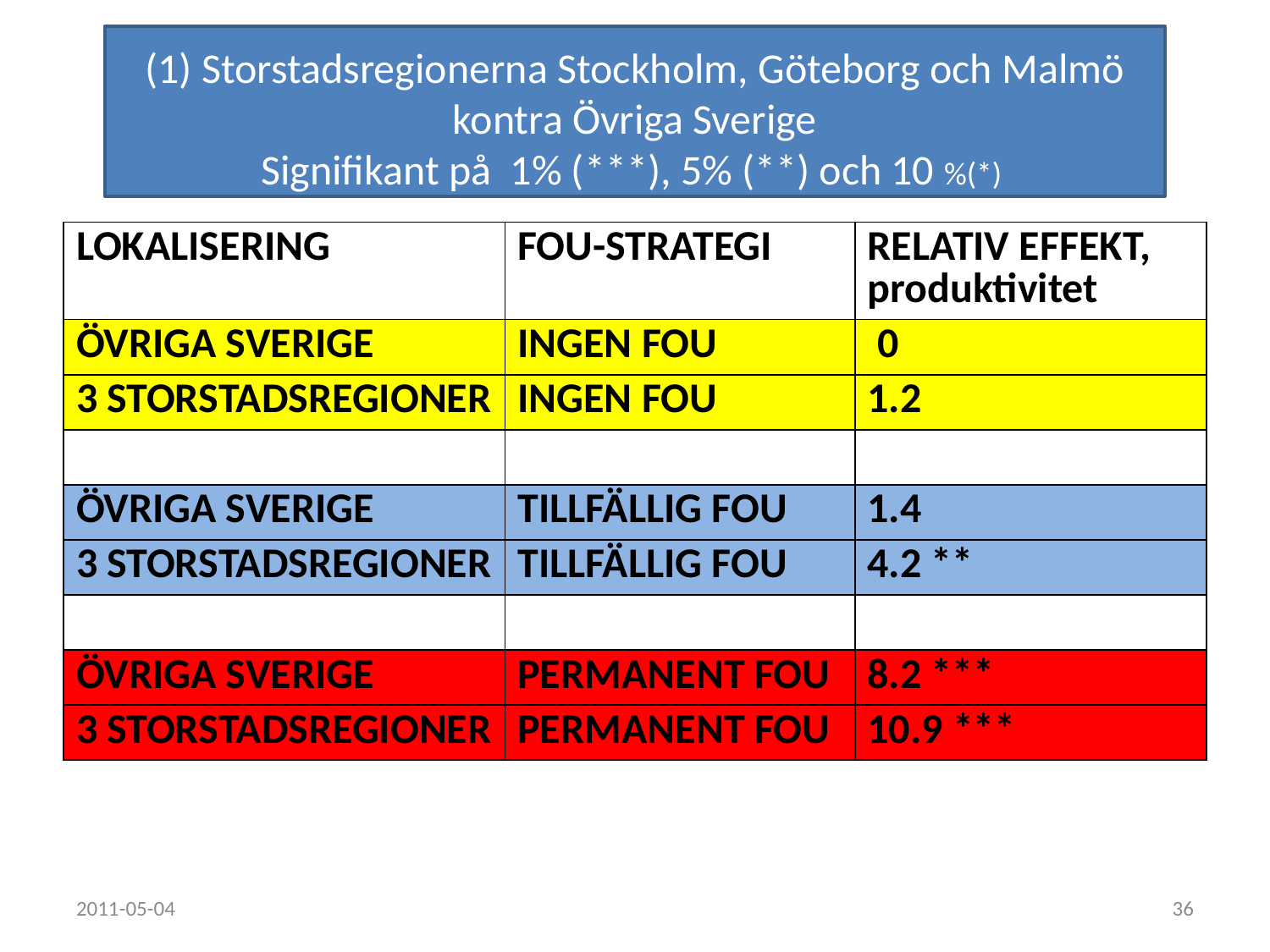

(1) Storstadsregionerna Stockholm, Göteborg och Malmö kontra Övriga Sverige
Signifikant på  1% (***), 5% (**) och 10 %(*)

#
| LOKALISERING | FOU-STRATEGI | RELATIV EFFEKT, produktivitet |
| --- | --- | --- |
| ÖVRIGA SVERIGE | INGEN FOU | 0 |
| 3 STORSTADSREGIONER | INGEN FOU | 1.2 |
|  |  |  |
| ÖVRIGA SVERIGE | TILLFÄLLIG FOU | 1.4 |
| 3 STORSTADSREGIONER | TILLFÄLLIG FOU | 4.2 \*\* |
|  |  |  |
| ÖVRIGA SVERIGE | PERMANENT FOU | 8.2 \*\*\* |
| 3 STORSTADSREGIONER | PERMANENT FOU | 10.9 \*\*\* |
2011-05-04
36